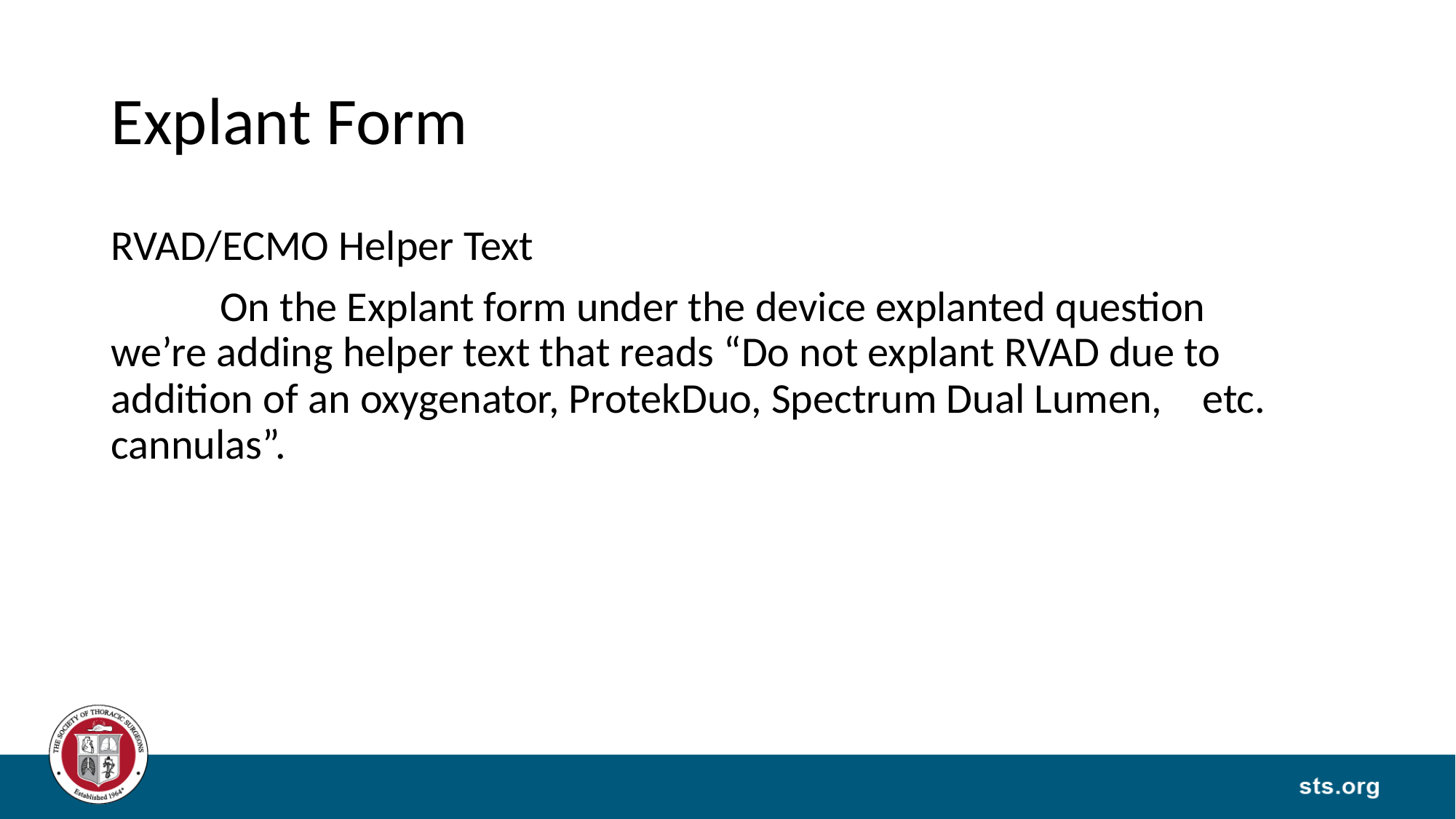

# Explant Form
RVAD/ECMO Helper Text
	On the Explant form under the device explanted question 	we’re adding helper text that reads “Do not explant RVAD due to 	addition of an oxygenator, ProtekDuo, Spectrum Dual Lumen, 	etc. cannulas”.